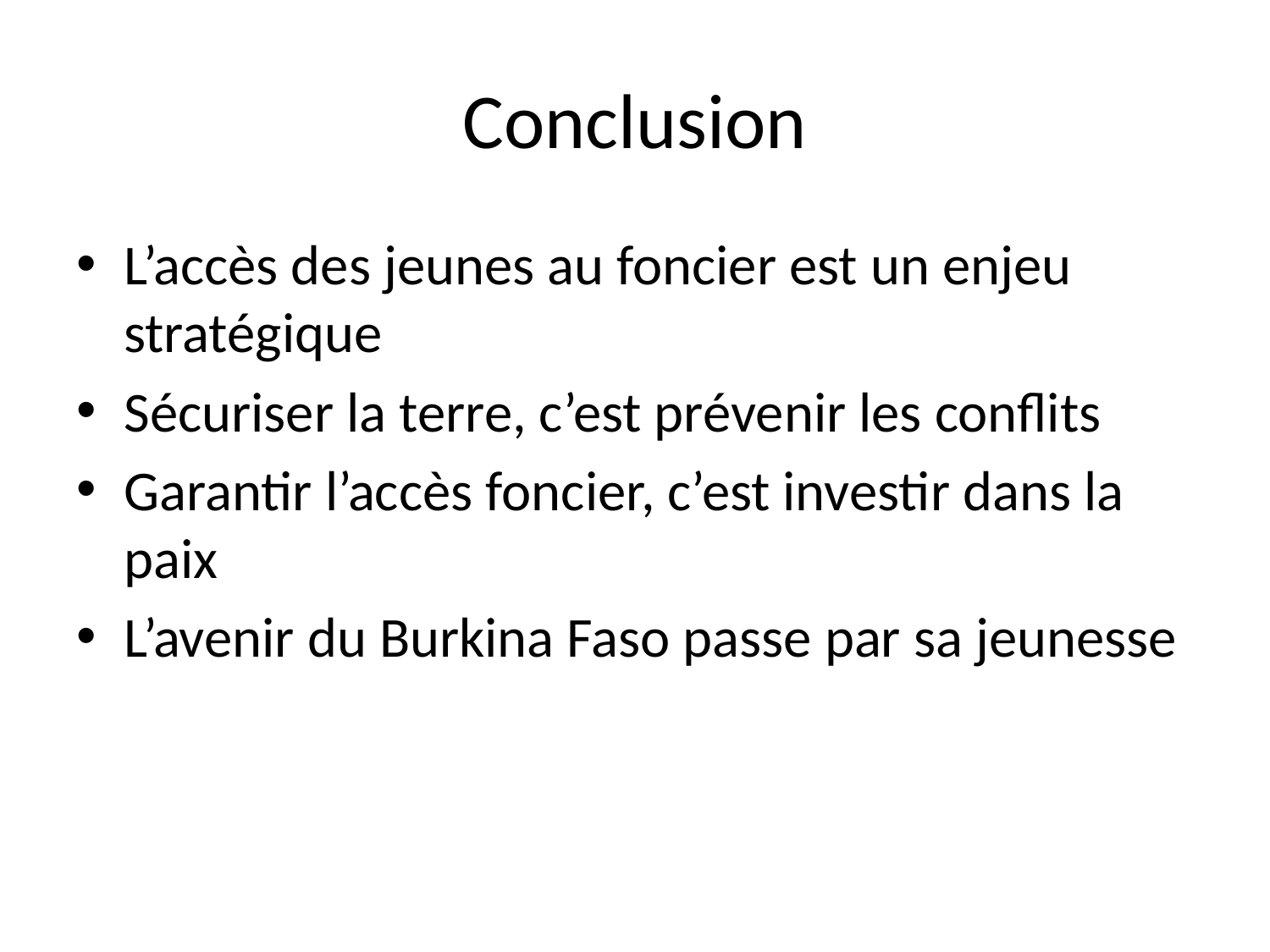

# Conclusion
L’accès des jeunes au foncier est un enjeu stratégique
Sécuriser la terre, c’est prévenir les conflits
Garantir l’accès foncier, c’est investir dans la paix
L’avenir du Burkina Faso passe par sa jeunesse